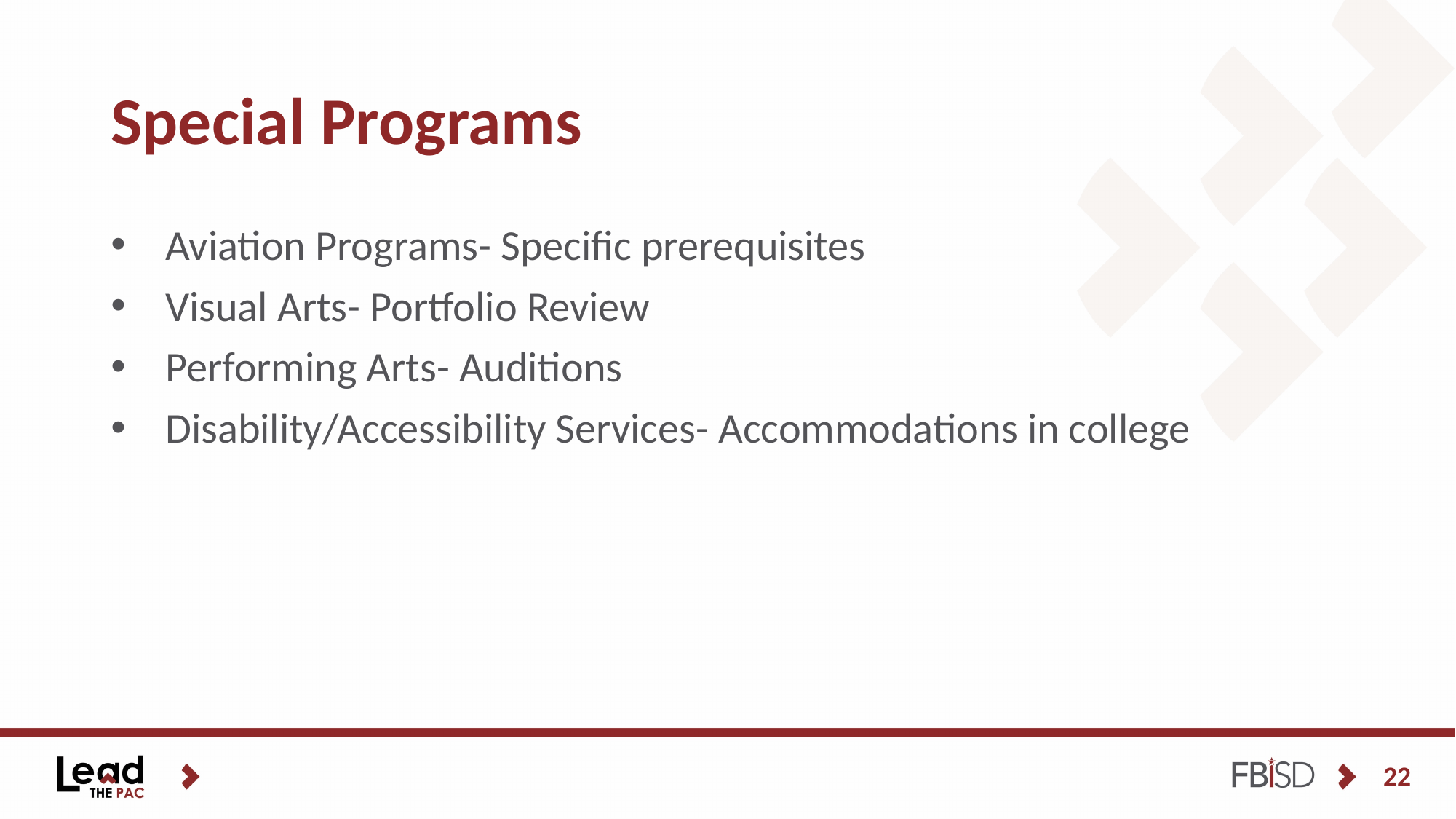

# Special Programs
Aviation Programs- Specific prerequisites
Visual Arts- Portfolio Review
Performing Arts- Auditions
Disability/Accessibility Services- Accommodations in college

22